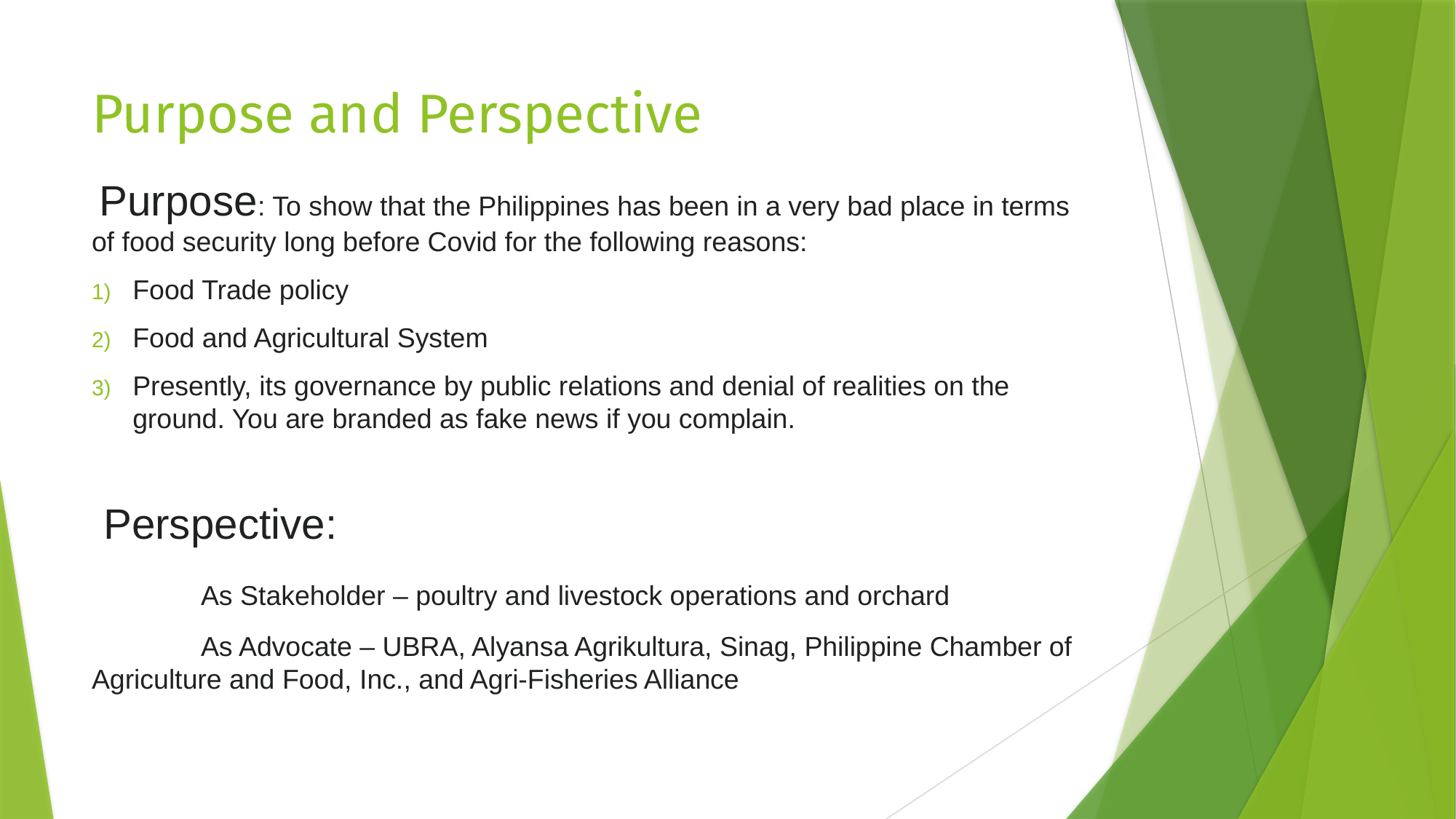

# Purpose and Perspective
 Purpose: To show that the Philippines has been in a very bad place in terms of food security long before Covid for the following reasons:
Food Trade policy
Food and Agricultural System
Presently, its governance by public relations and denial of realities on the ground. You are branded as fake news if you complain.

 Perspective:
	As Stakeholder – poultry and livestock operations and orchard
	As Advocate – UBRA, Alyansa Agrikultura, Sinag, Philippine Chamber of Agriculture and Food, Inc., and Agri-Fisheries Alliance